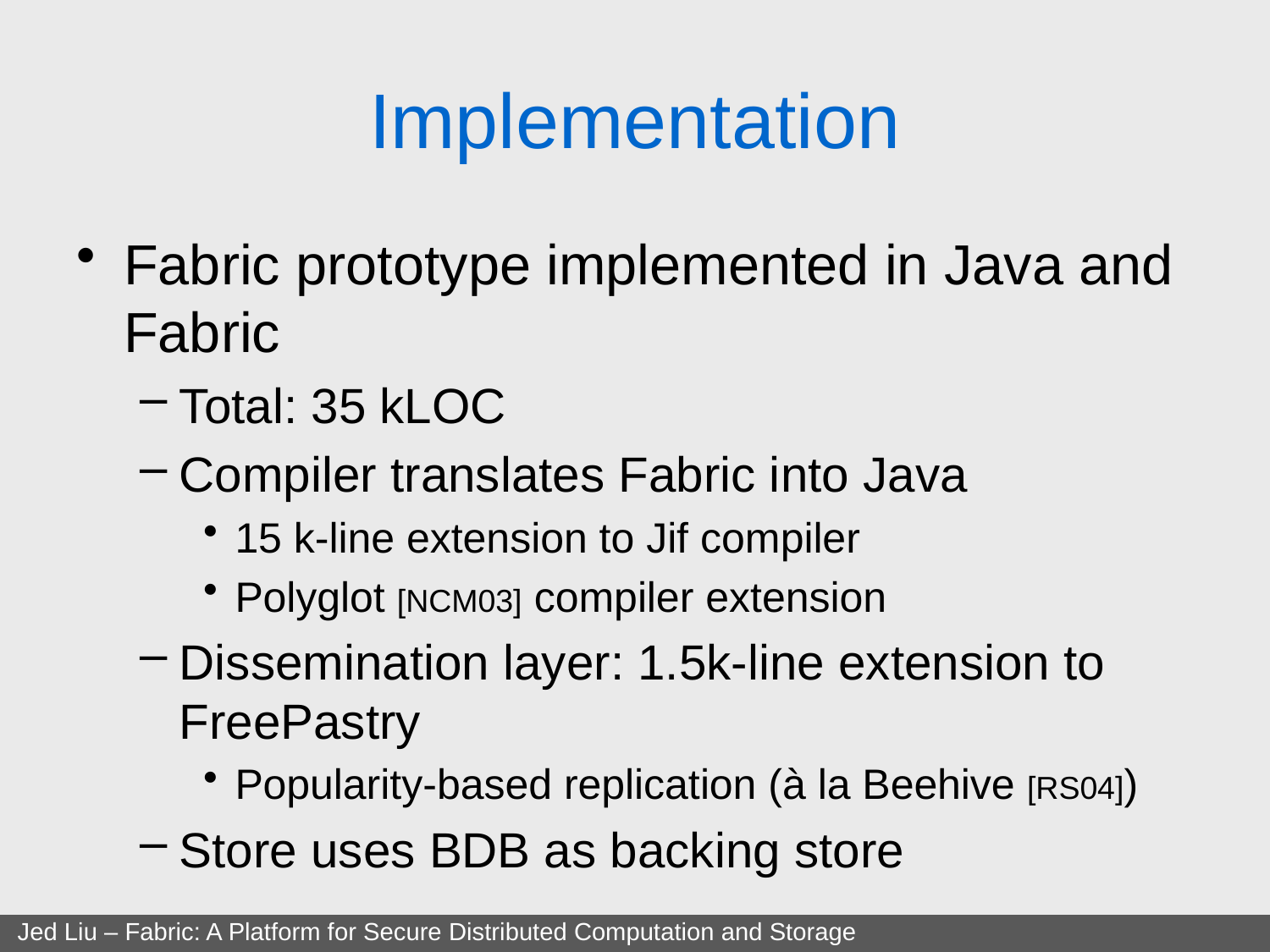

# Implementation
Fabric prototype implemented in Java and Fabric
Total: 35 kLOC
Compiler translates Fabric into Java
15 k-line extension to Jif compiler
Polyglot [NCM03] compiler extension
Dissemination layer: 1.5k-line extension to FreePastry
Popularity-based replication (à la Beehive [RS04])
Store uses BDB as backing store
Jed Liu – Fabric: A Platform for Secure Distributed Computation and Storage